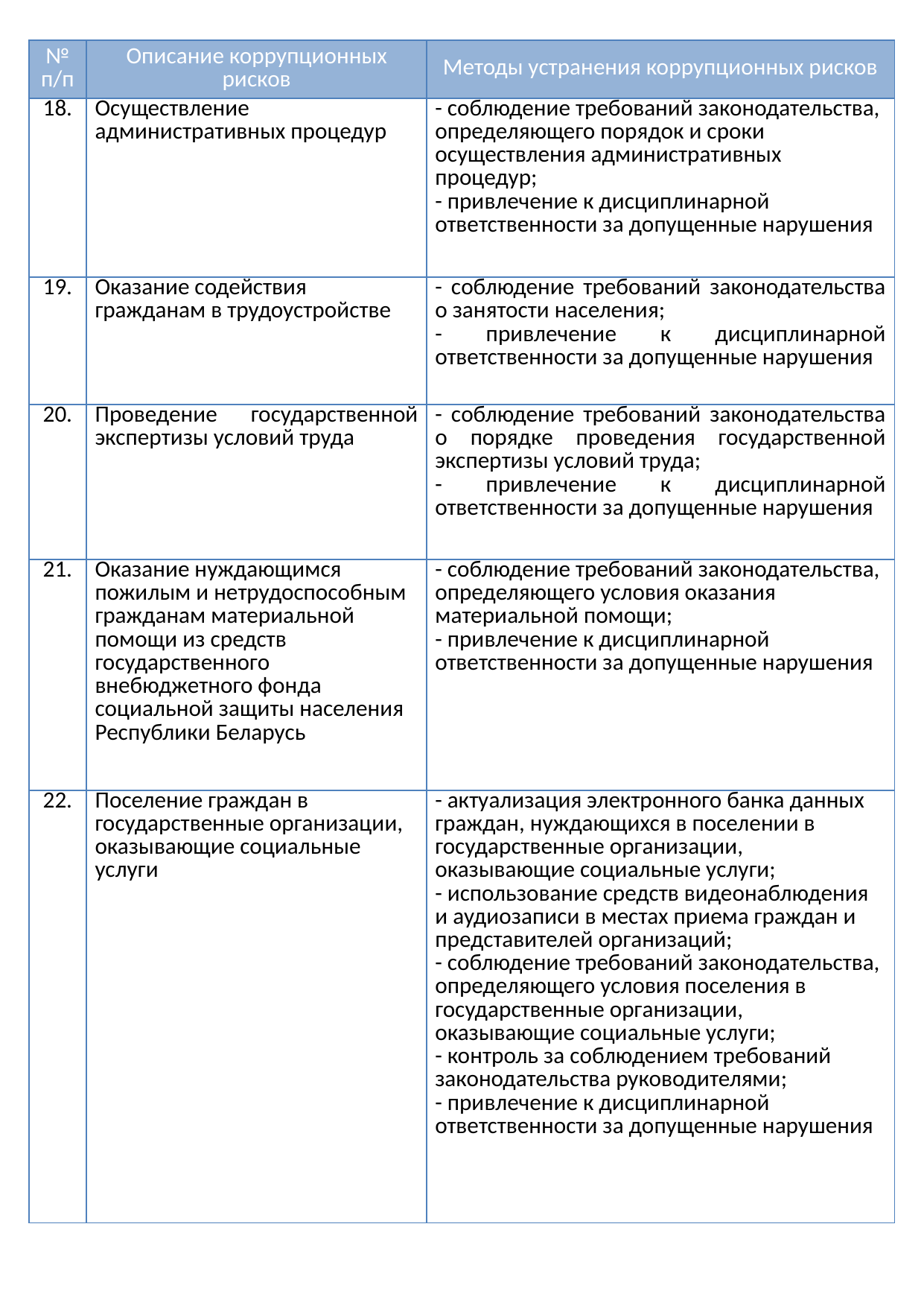

| № п/п | Описание коррупционных рисков | Методы устранения коррупционных рисков |
| --- | --- | --- |
| 18. | Осуществление административных процедур | - соблюдение требований законодательства, определяющего порядок и сроки осуществления административных процедур; - привлечение к дисциплинарной ответственности за допущенные нарушения |
| 19. | Оказание содействия гражданам в трудоустройстве | - соблюдение требований законодательства о занятости населения; - привлечение к дисциплинарной ответственности за допущенные нарушения |
| 20. | Проведение государственной экспертизы условий труда | - соблюдение требований законодательства о порядке проведения государственной экспертизы условий труда; - привлечение к дисциплинарной ответственности за допущенные нарушения |
| 21. | Оказание нуждающимся пожилым и нетрудоспособным гражданам материальной помощи из средств государственного внебюджетного фонда социальной защиты населения Республики Беларусь | - соблюдение требований законодательства, определяющего условия оказания материальной помощи; - привлечение к дисциплинарной ответственности за допущенные нарушения |
| 22. | Поселение граждан в государственные организации, оказывающие социальные услуги | - актуализация электронного банка данных граждан, нуждающихся в поселении в государственные организации, оказывающие социальные услуги; - использование средств видеонаблюдения и аудиозаписи в местах приема граждан и представителей организаций; - соблюдение требований законодательства, определяющего условия поселения в государственные организации, оказывающие социальные услуги; - контроль за соблюдением требований законодательства руководителями; - привлечение к дисциплинарной ответственности за допущенные нарушения |